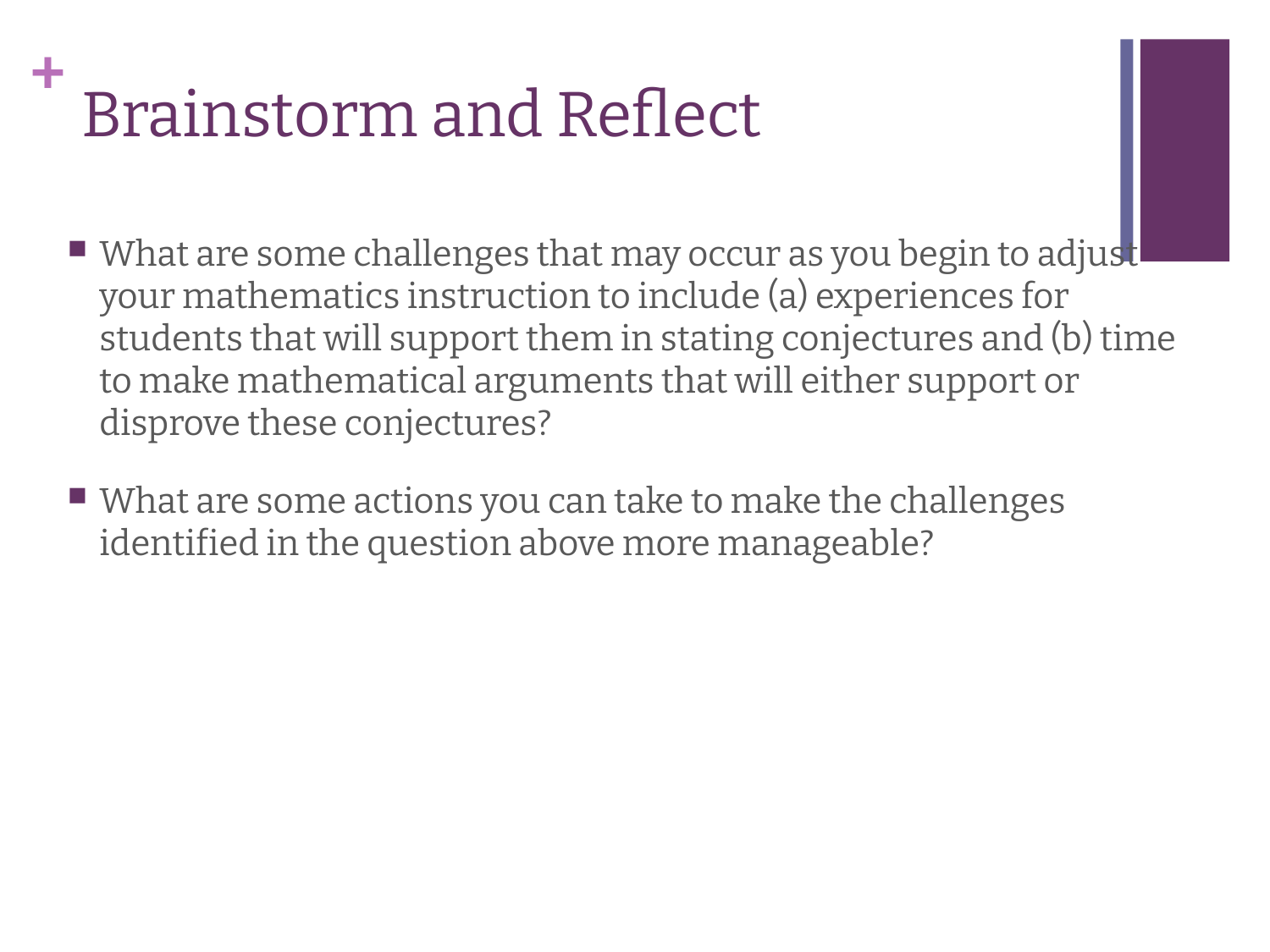

# Brainstorm and Reflect
What are some challenges that may occur as you begin to adjust your mathematics instruction to include (a) experiences for students that will support them in stating conjectures and (b) time to make mathematical arguments that will either support or disprove these conjectures?
What are some actions you can take to make the challenges identified in the question above more manageable?